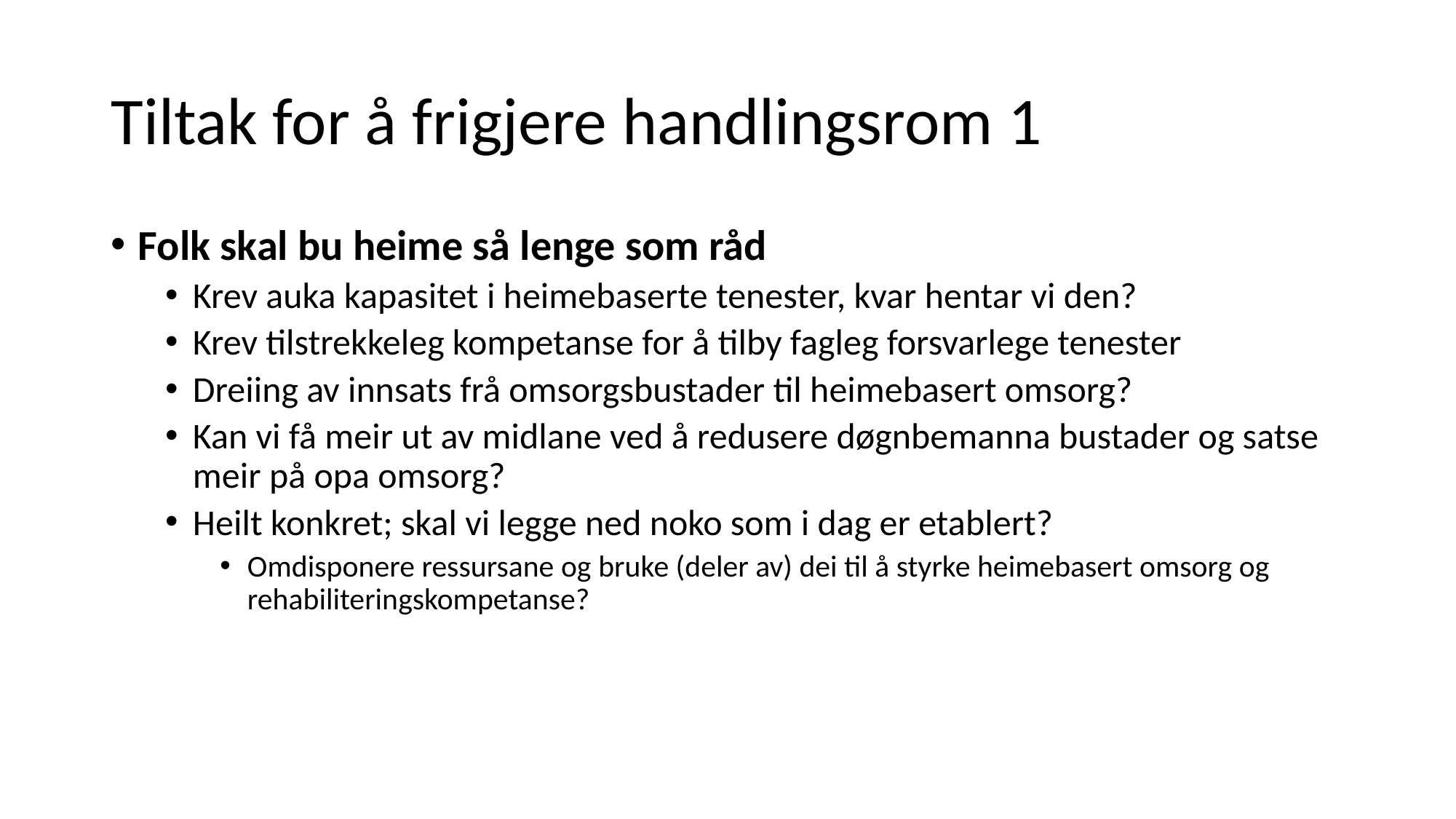

# Tiltak for å frigjere handlingsrom 1
Folk skal bu heime så lenge som råd
Krev auka kapasitet i heimebaserte tenester, kvar hentar vi den?
Krev tilstrekkeleg kompetanse for å tilby fagleg forsvarlege tenester
Dreiing av innsats frå omsorgsbustader til heimebasert omsorg?
Kan vi få meir ut av midlane ved å redusere døgnbemanna bustader og satse meir på opa omsorg?
Heilt konkret; skal vi legge ned noko som i dag er etablert?
Omdisponere ressursane og bruke (deler av) dei til å styrke heimebasert omsorg og rehabiliteringskompetanse?